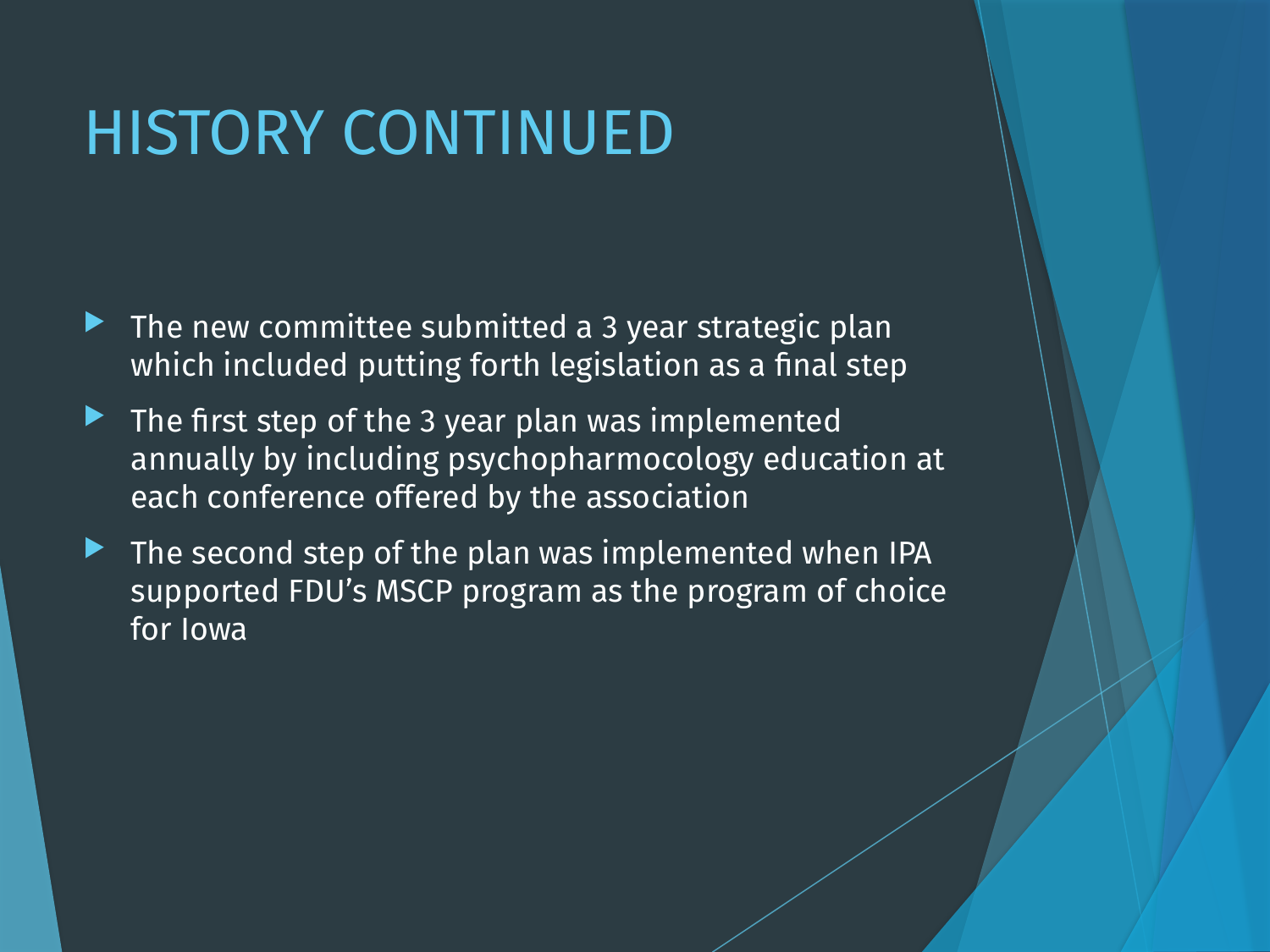

# HISTORY CONTINUED
The new committee submitted a 3 year strategic plan which included putting forth legislation as a final step
The first step of the 3 year plan was implemented annually by including psychopharmocology education at each conference offered by the association
The second step of the plan was implemented when IPA supported FDU’s MSCP program as the program of choice for Iowa